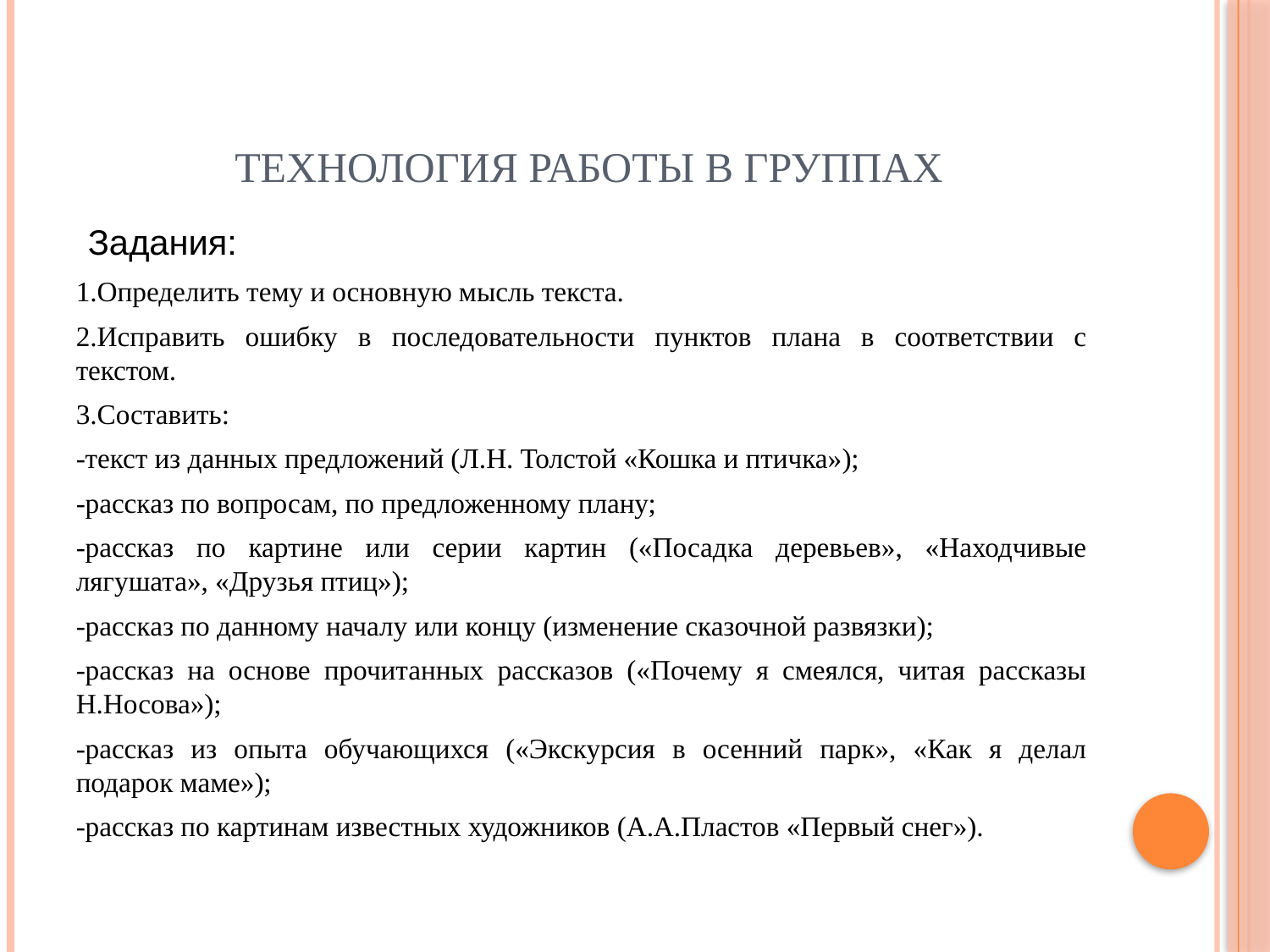

# Технология работы в группах
 Задания:
1.Определить тему и основную мысль текста.
2.Исправить ошибку в последовательности пунктов плана в соответствии с текстом.
3.Составить:
-текст из данных предложений (Л.Н. Толстой «Кошка и птичка»);
-рассказ по вопросам, по предложенному плану;
-рассказ по картине или серии картин («Посадка деревьев», «Находчивые лягушата», «Друзья птиц»);
-рассказ по данному началу или концу (изменение сказочной развязки);
-рассказ на основе прочитанных рассказов («Почему я смеялся, читая рассказы Н.Носова»);
-рассказ из опыта обучающихся («Экскурсия в осенний парк», «Как я делал подарок маме»);
-рассказ по картинам известных художников (А.А.Пластов «Первый снег»).